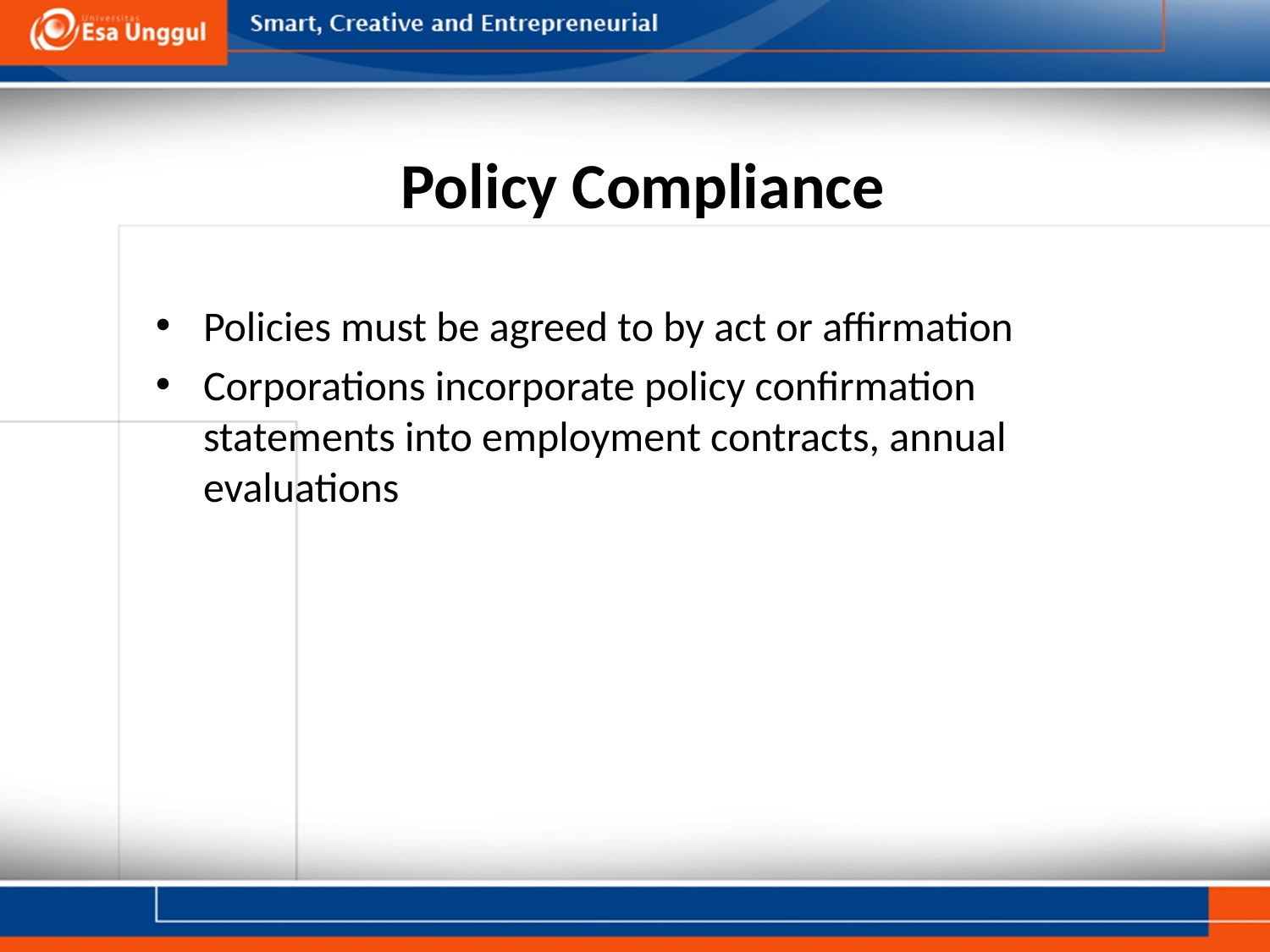

# Policy Compliance
Policies must be agreed to by act or affirmation
Corporations incorporate policy confirmation statements into employment contracts, annual evaluations